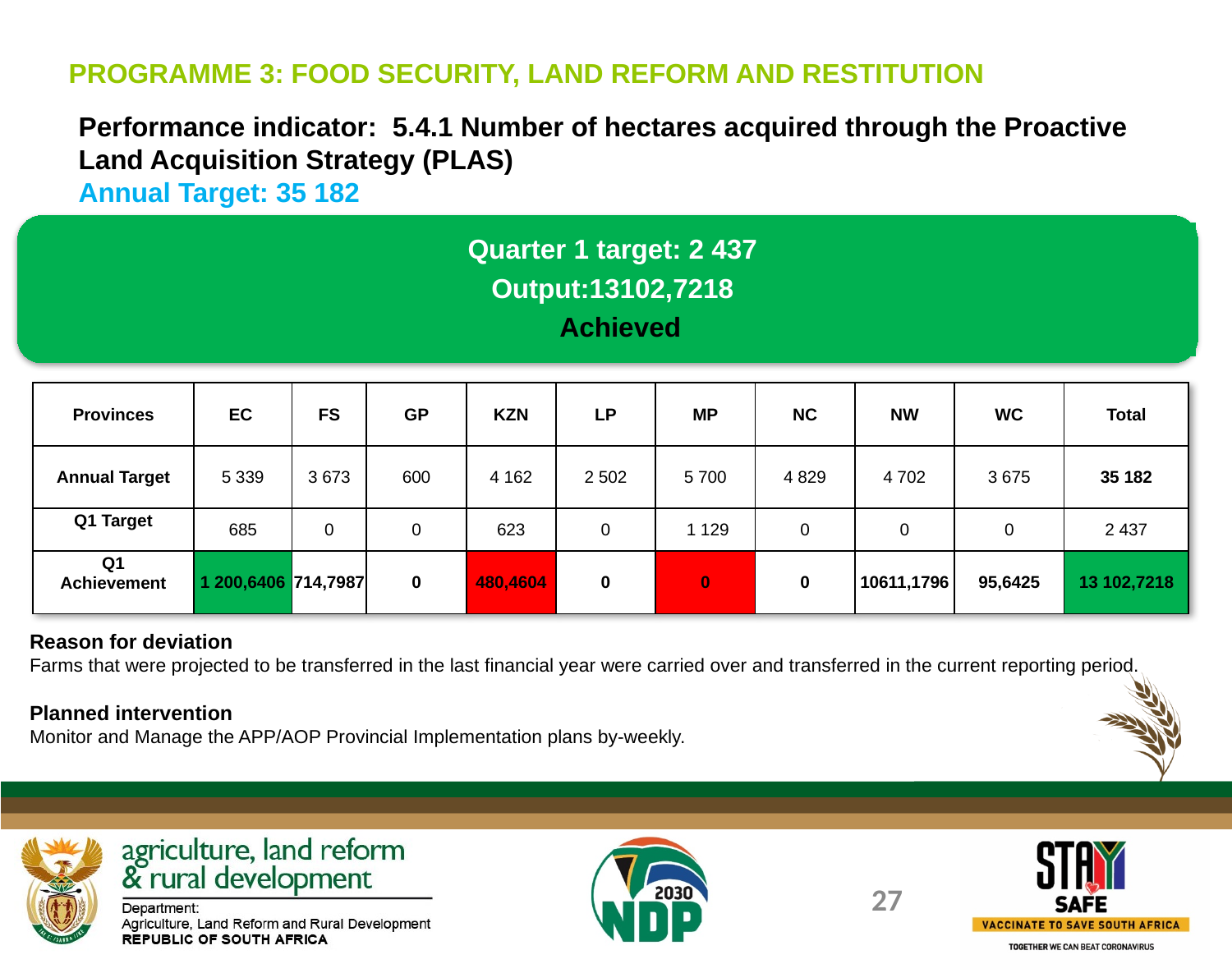

PROGRAMME 3: FOOD SECURITY, LAND REFORM AND RESTITUTION

Performance indicator:  5.4.1 Number of hectares acquired through the Proactive Land Acquisition Strategy (PLAS)
Annual Target: 35 182

Quarter 1 target: 2 437
Output:13102,7218
  Achieved

| Provinces | EC | FS | GP | KZN | LP | MP | NC | NW | WC | Total |
| --- | --- | --- | --- | --- | --- | --- | --- | --- | --- | --- |
| Annual Target | 5 339 | 3 673 | 600 | 4 162 | 2 502 | 5 700 | 4 829 | 4 702 | 3 675 | 35 182 |
| Q1 Target | 685 | 0 | 0 | 623 | 0 | 1 129 | 0 | 0 | 0 | 2 437 |
| Q1 Achievement | 1 200,6406 | 714,7987 | 0 | 480,4604 | 0 | 0 | 0 | 10611,1796 | 95,6425 | 13 102,7218 |
Reason for deviation
Farms that were projected to be transferred in the last financial year were carried over and transferred in the current reporting period.

Planned intervention
Monitor and Manage the APP/AOP Provincial Implementation plans by-weekly.
27